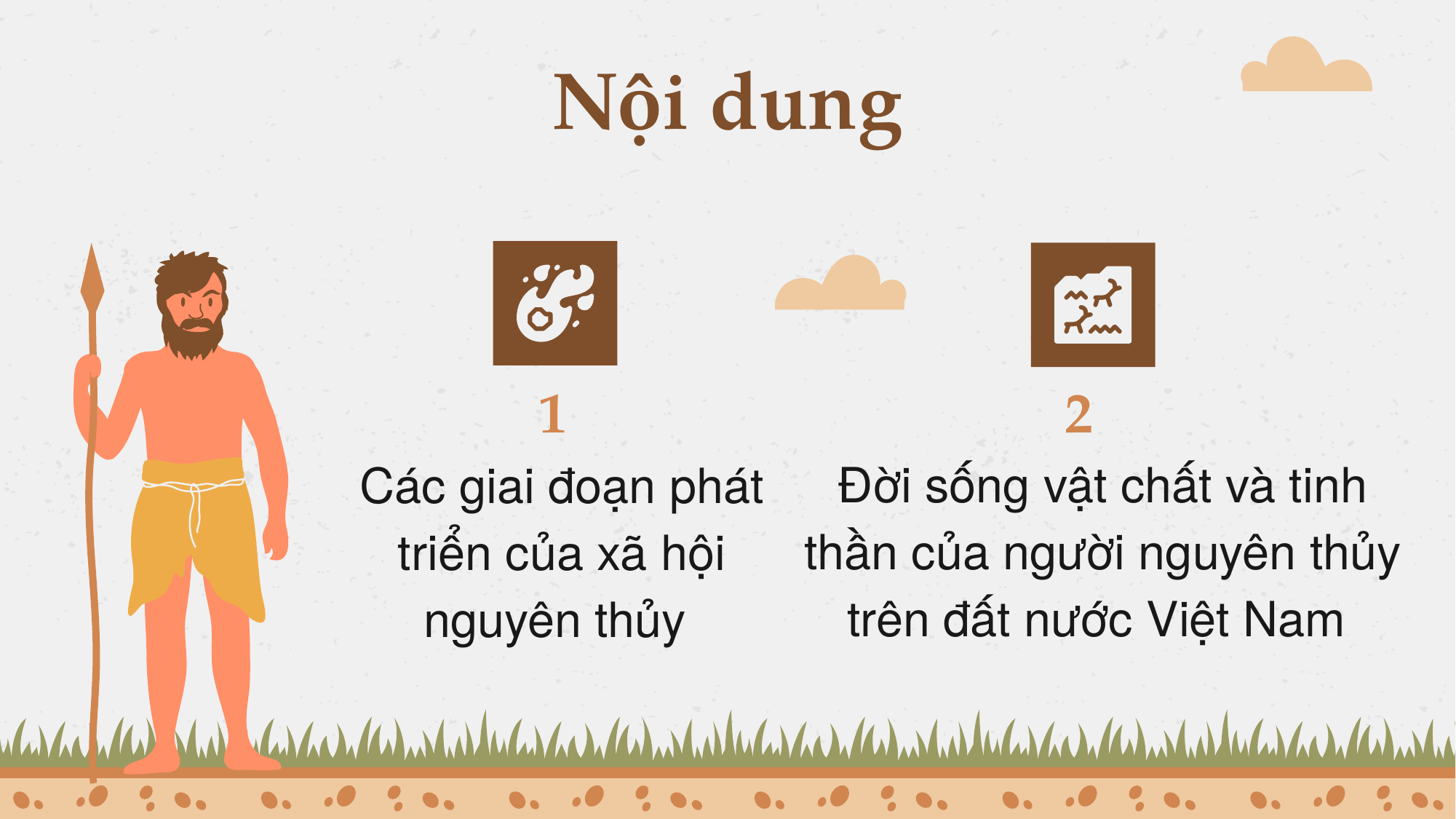

# Nội dung

1
2
Đời sống vật chất và tinh thần của người nguyên thủy trên đất nước Việt Nam
Các giai đoạn phát triển của xã hội nguyên thủy